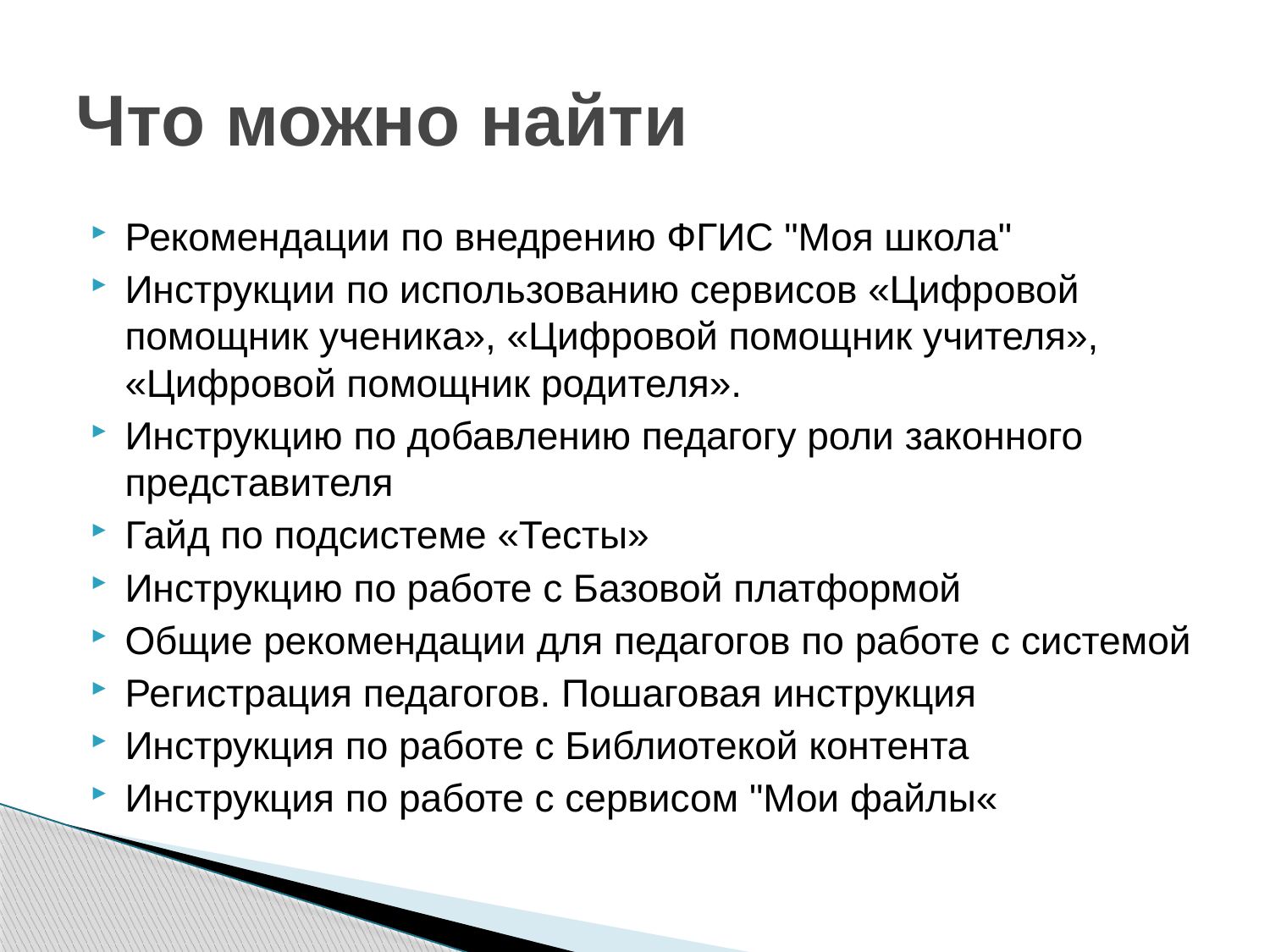

# Что можно найти
Рекомендации по внедрению ФГИС "Моя школа"
Инструкции по использованию сервисов «Цифровой помощник ученика», «Цифровой помощник учителя», «Цифровой помощник родителя».
Инструкцию по добавлению педагогу роли законного представителя
Гайд по подсистеме «Тесты»
Инструкцию по работе с Базовой платформой
Общие рекомендации для педагогов по работе с системой
Регистрация педагогов. Пошаговая инструкция
Инструкция по работе с Библиотекой контента
Инструкция по работе с сервисом "Мои файлы«